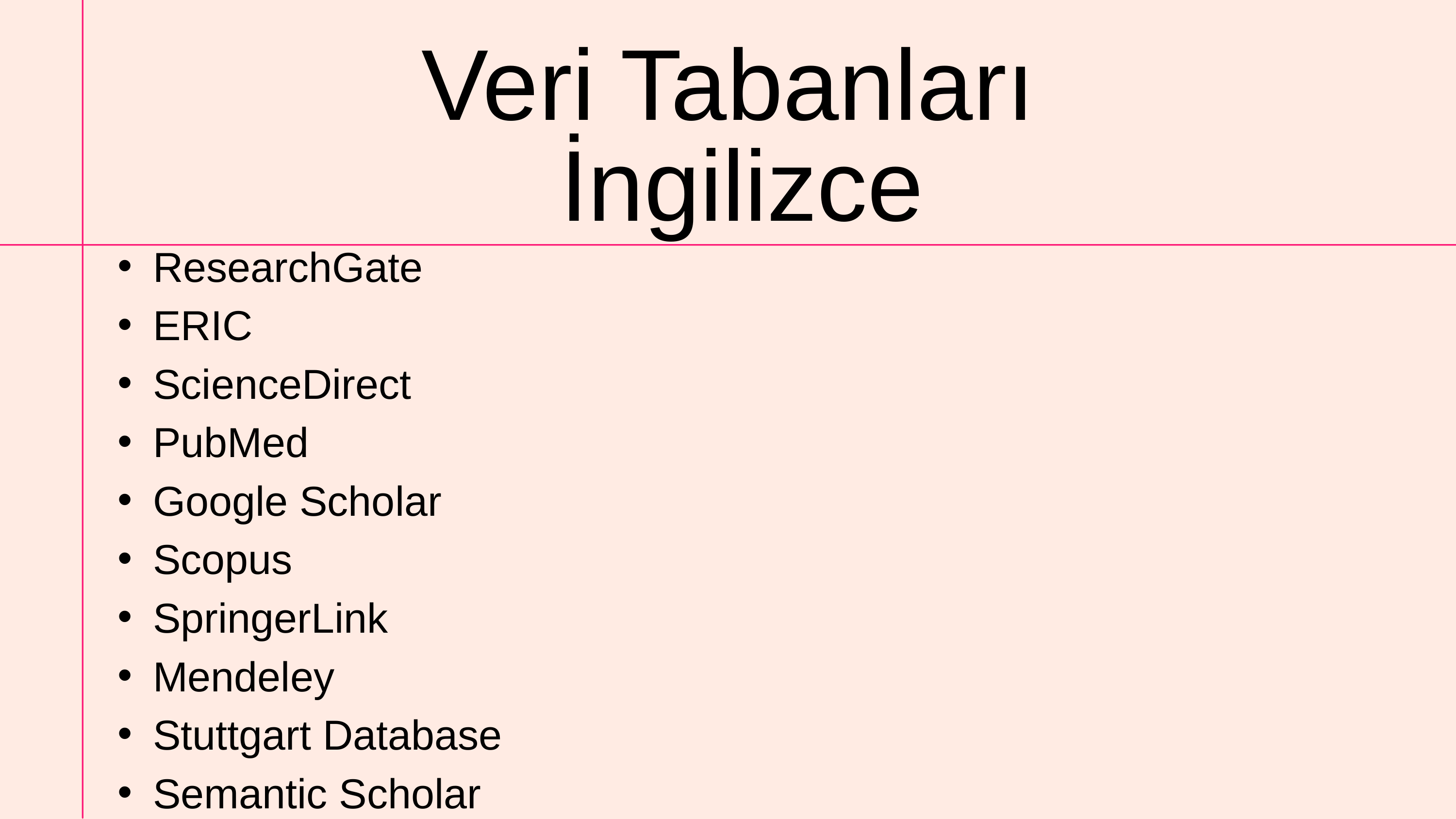

Veri Tabanları
 İngilizce
ResearchGate
ERIC
ScienceDirect
PubMed
Google Scholar
Scopus
SpringerLink
Mendeley
Stuttgart Database
Semantic Scholar